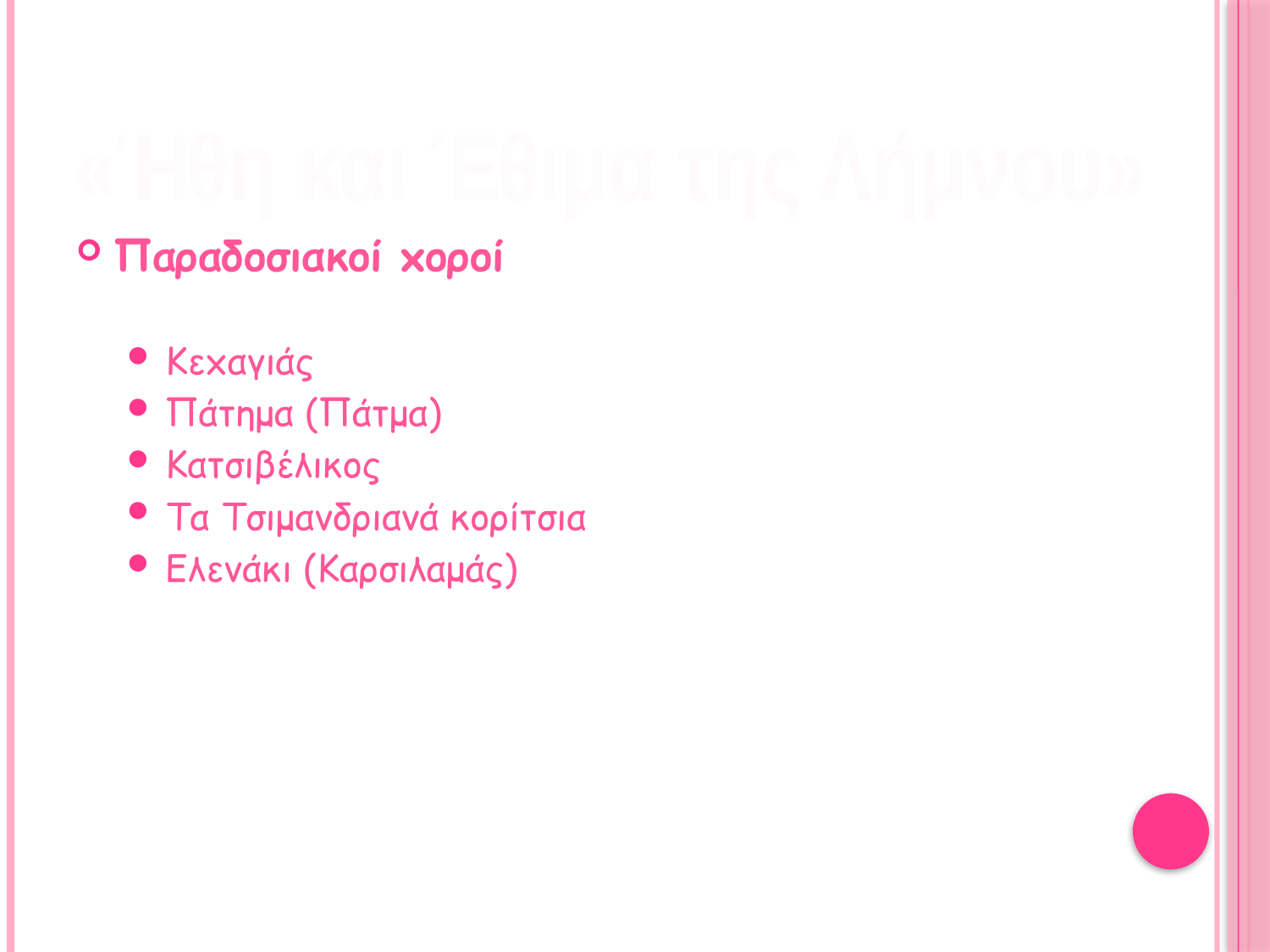

# «Ήθη και Έθιμα της Λήμνου»
Παραδοσιακοί χοροί
Κεχαγιάς
Πάτημα (Πάτμα)
Κατσιβέλικος
Τα Τσιμανδριανά κορίτσια
Ελενάκι (Καρσιλαμάς)